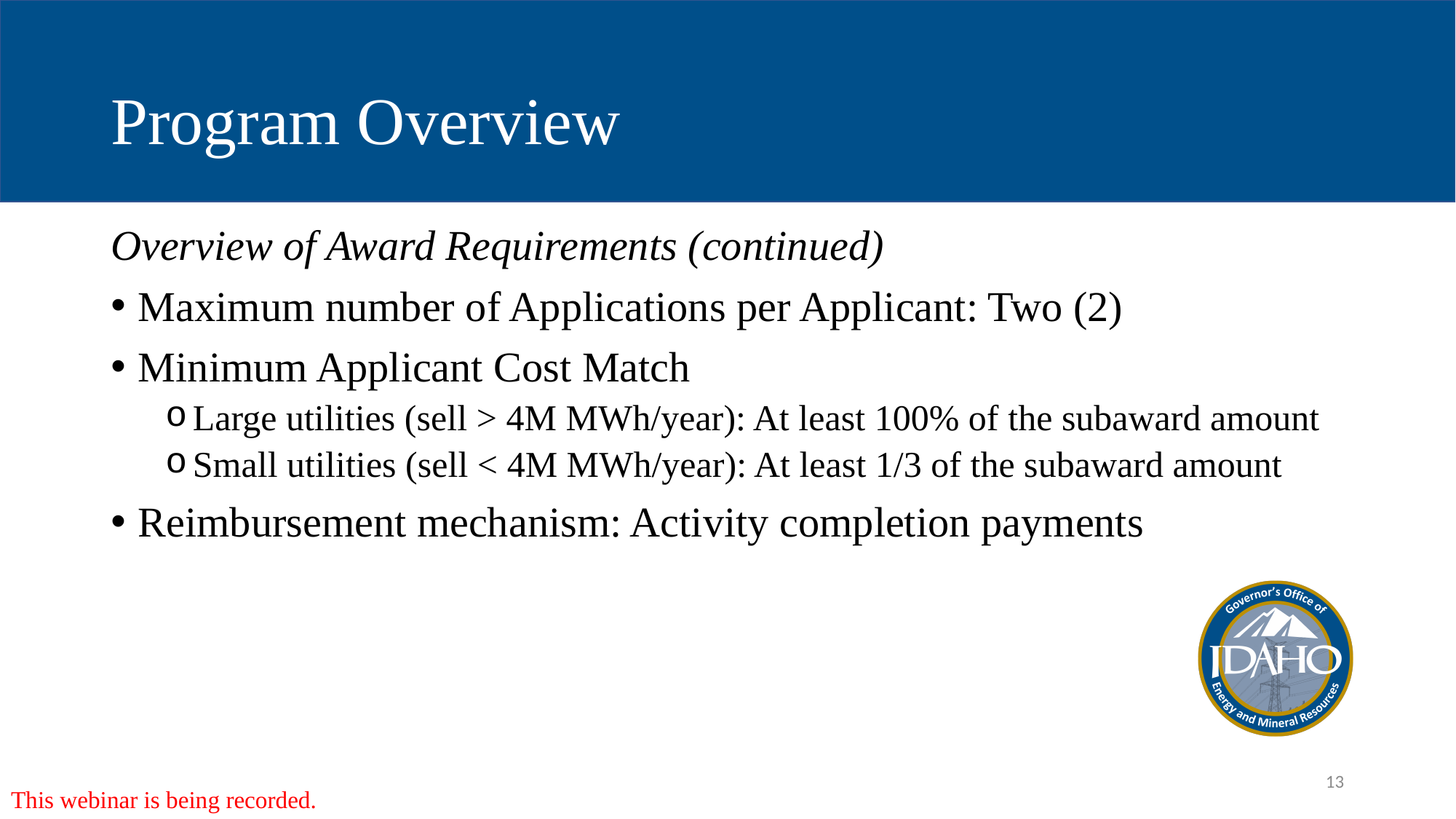

# Program Overview
Overview of Award Requirements (continued)
Maximum number of Applications per Applicant: Two (2)
Minimum Applicant Cost Match
Large utilities (sell > 4M MWh/year): At least 100% of the subaward amount
Small utilities (sell < 4M MWh/year): At least 1/3 of the subaward amount
Reimbursement mechanism: Activity completion payments

This webinar is being recorded.
13